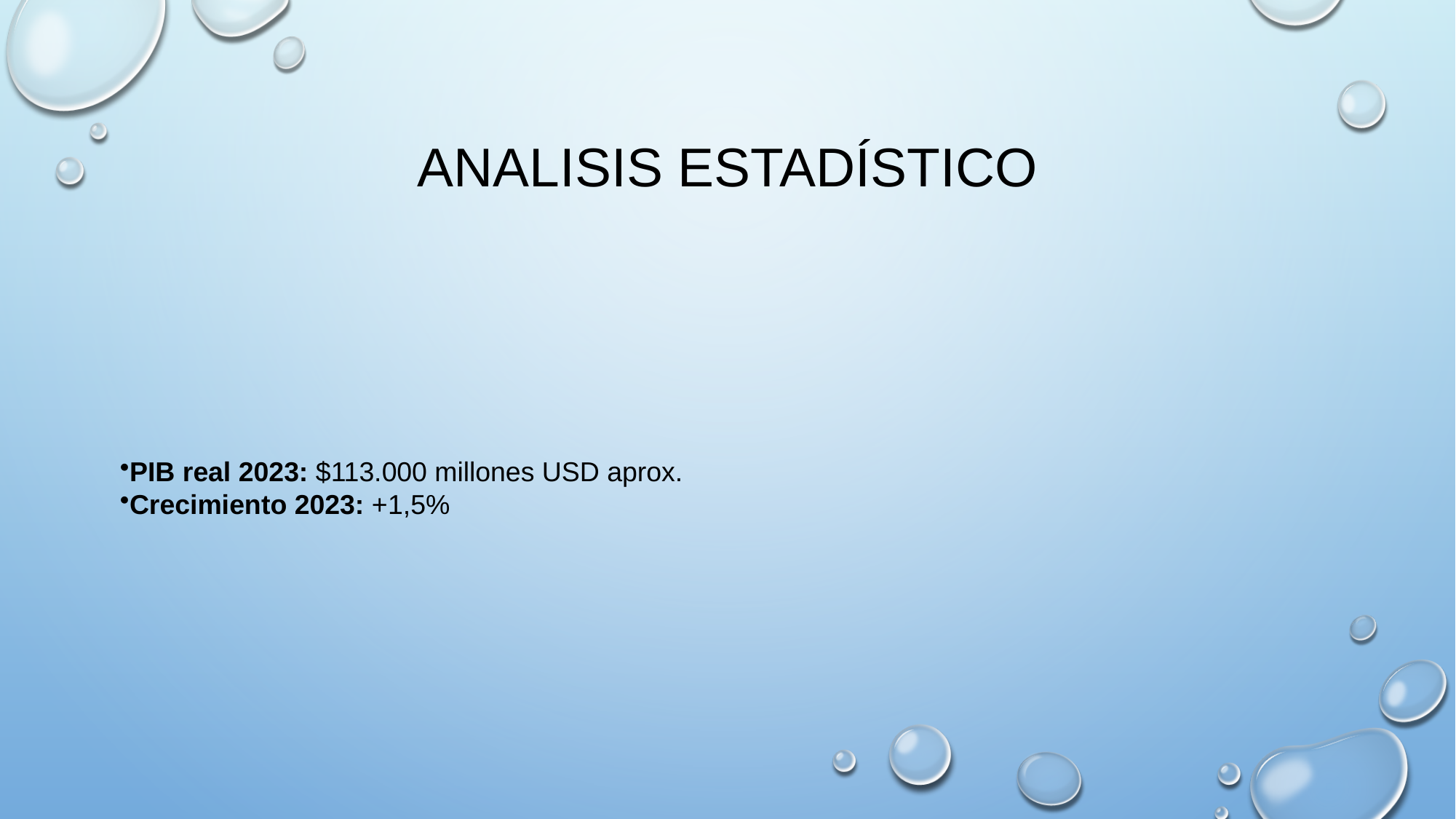

# Analisis estadístico
PIB real 2023: $113.000 millones USD aprox.
Crecimiento 2023: +1,5%